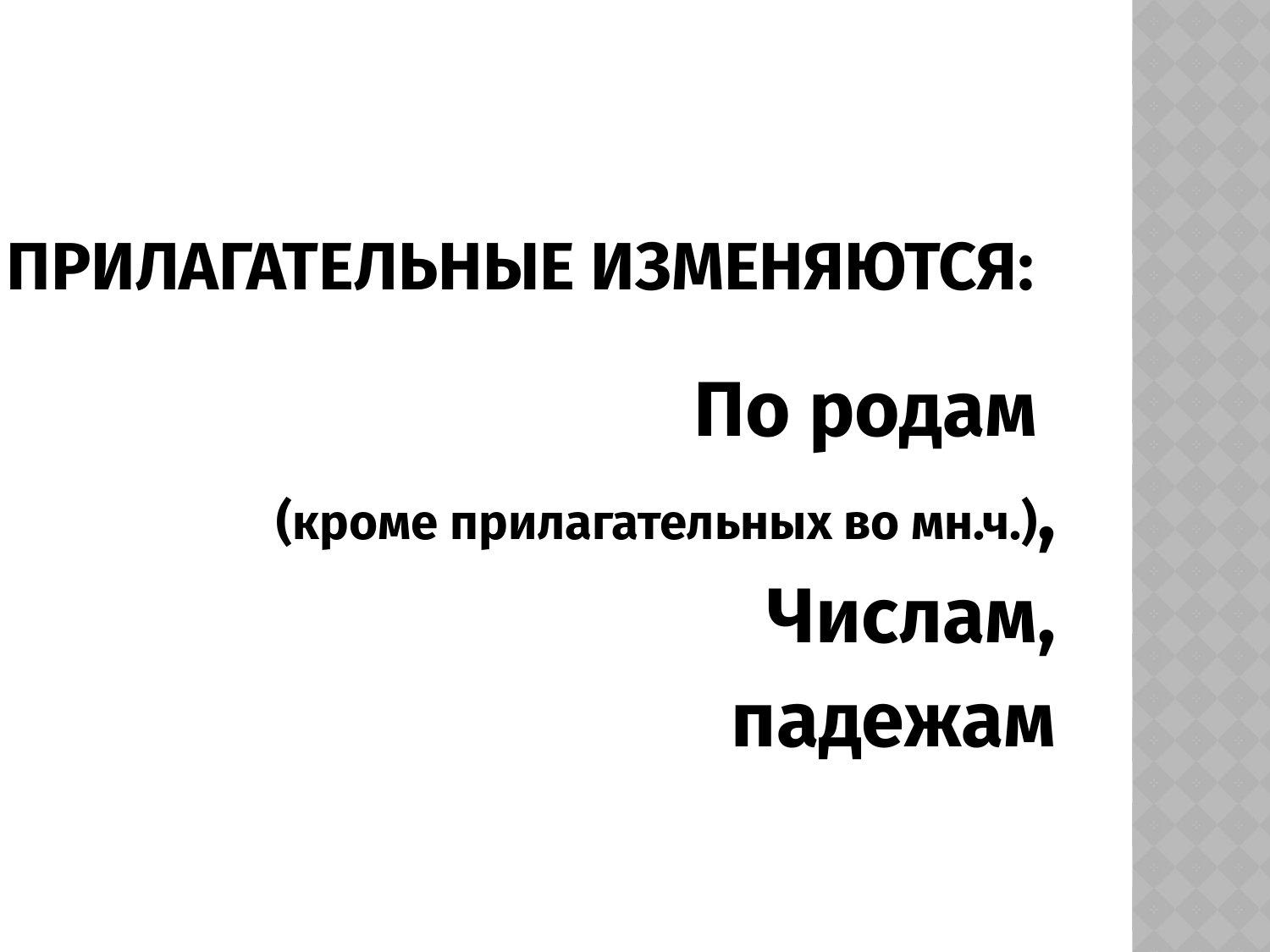

# Прилагательные изменяются:
По родам
(кроме прилагательных во мн.ч.),
Числам,
падежам